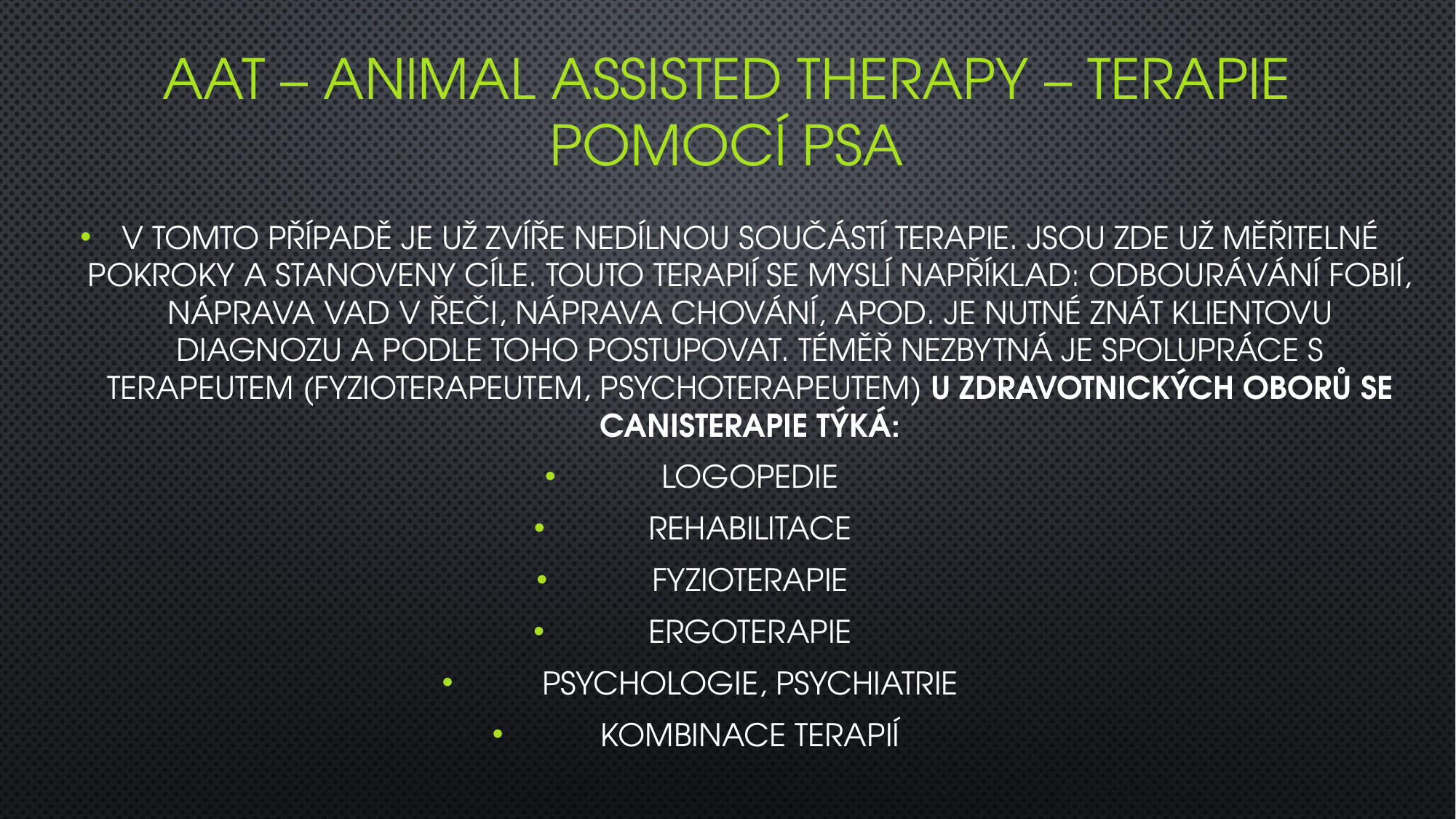

# AAT – Animal Assisted Therapy – terapie pomocí psa
v tomto případě je už zvíře nedílnou součástí terapie. Jsou zde už měřitelné pokroky a stanoveny cíle. Touto terapií se myslí například: odbourávání fobií, náprava vad v řeči, náprava chování, apod. Je nutné znát klientovu diagnozu a podle toho postupovat. téměř nezbytná je spolupráce s terapeutem (fyzioterapeutem, psychoterapeutem) U zdravotnických oborů se canisterapie týká:
logopedie
rehabilitace
fyzioterapie
ergoterapie
psychologie, psychiatrie
kombinace terapií